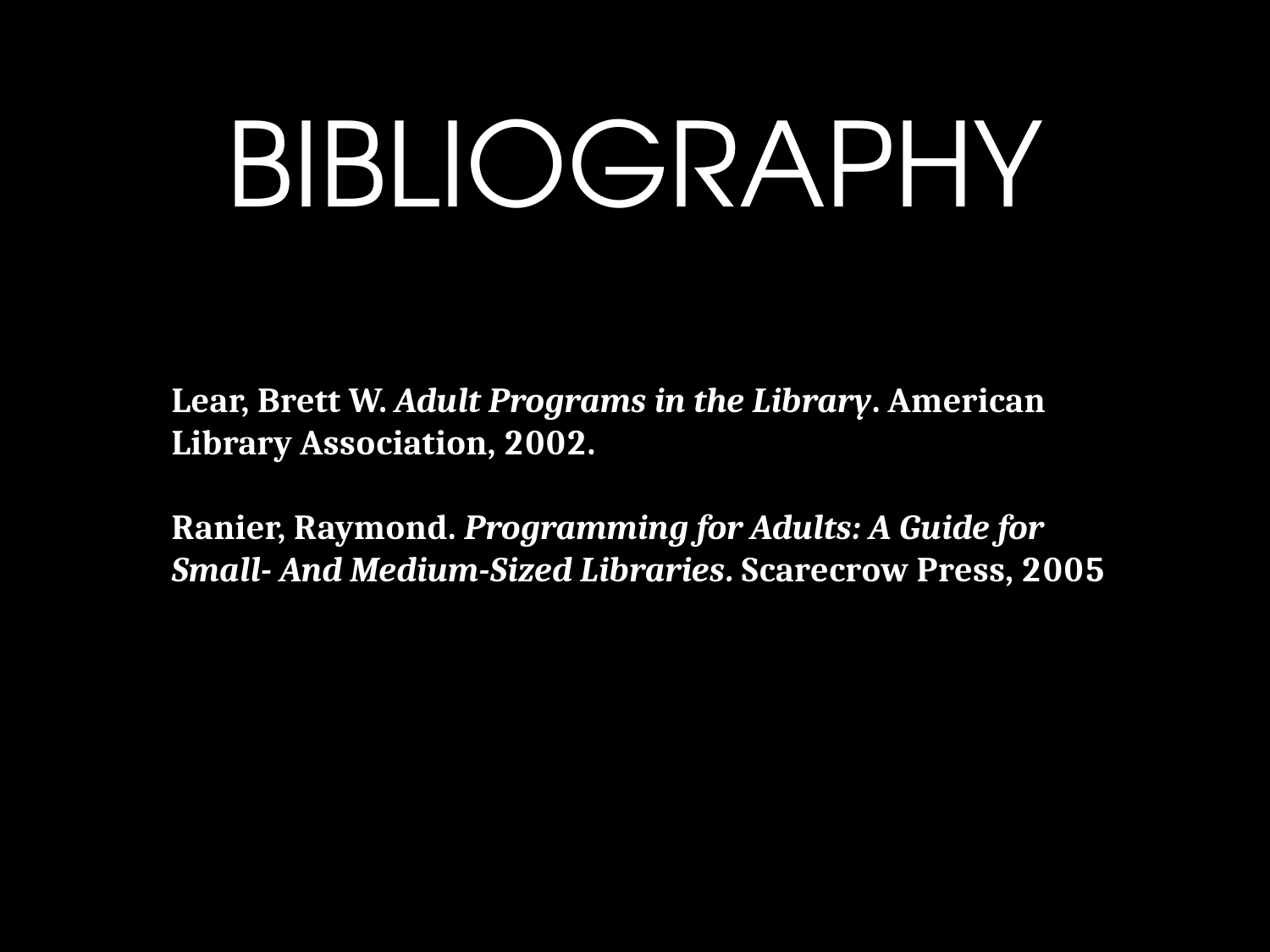

BIBLIOGRAPHY

Lear, Brett W. Adult Programs in the Library. American Library Association, 2002.

Ranier, Raymond. Programming for Adults: A Guide for Small- And Medium-Sized Libraries. Scarecrow Press, 2005